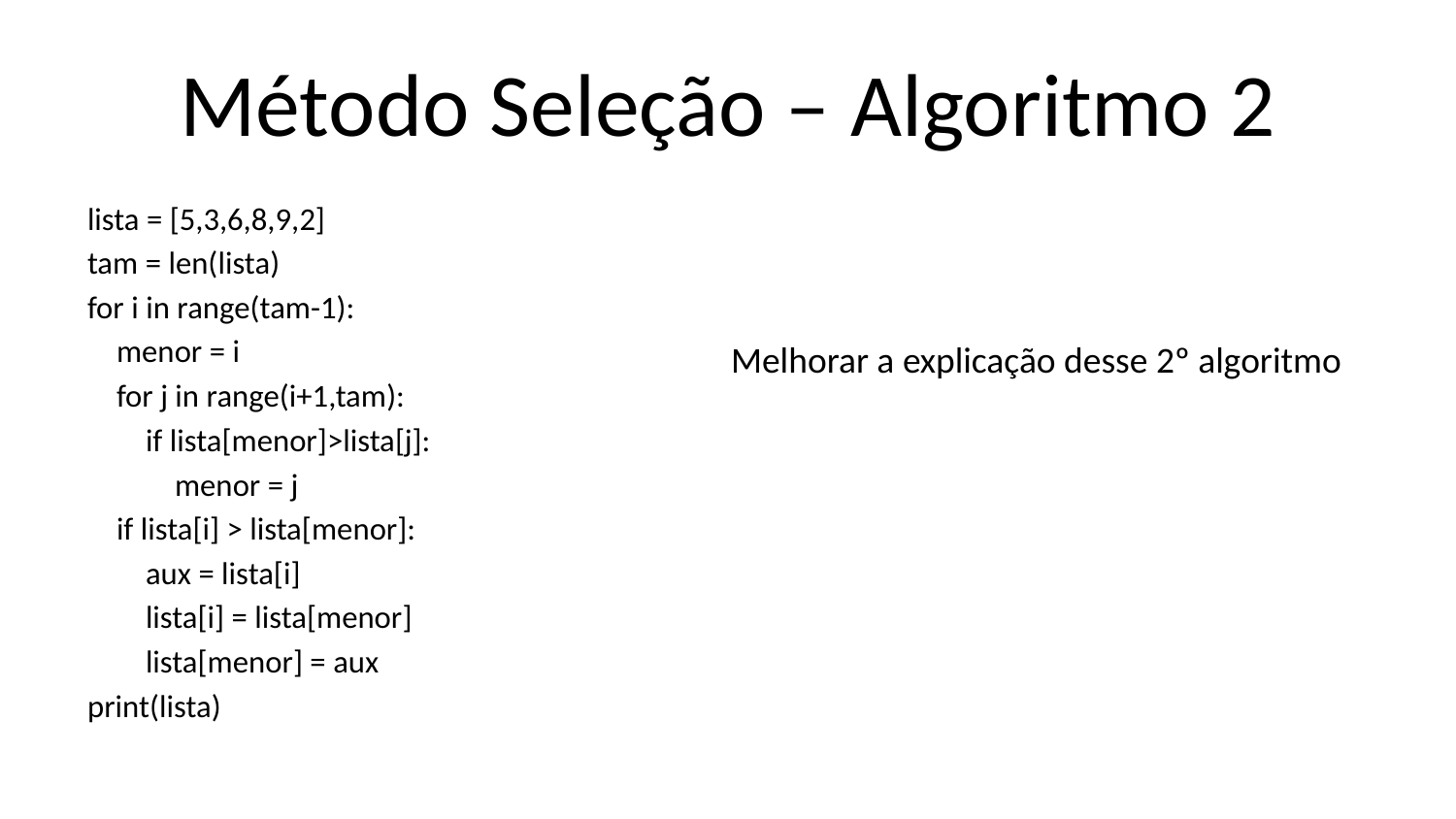

# Método Seleção – Algoritmo 2
lista = [5,3,6,8,9,2]
tam = len(lista)
for i in range(tam-1):
    menor = i
    for j in range(i+1,tam):
        if lista[menor]>lista[j]:
            menor = j
    if lista[i] > lista[menor]:
        aux = lista[i]
        lista[i] = lista[menor]
        lista[menor] = aux
print(lista)

Melhorar a explicação desse 2º algoritmo